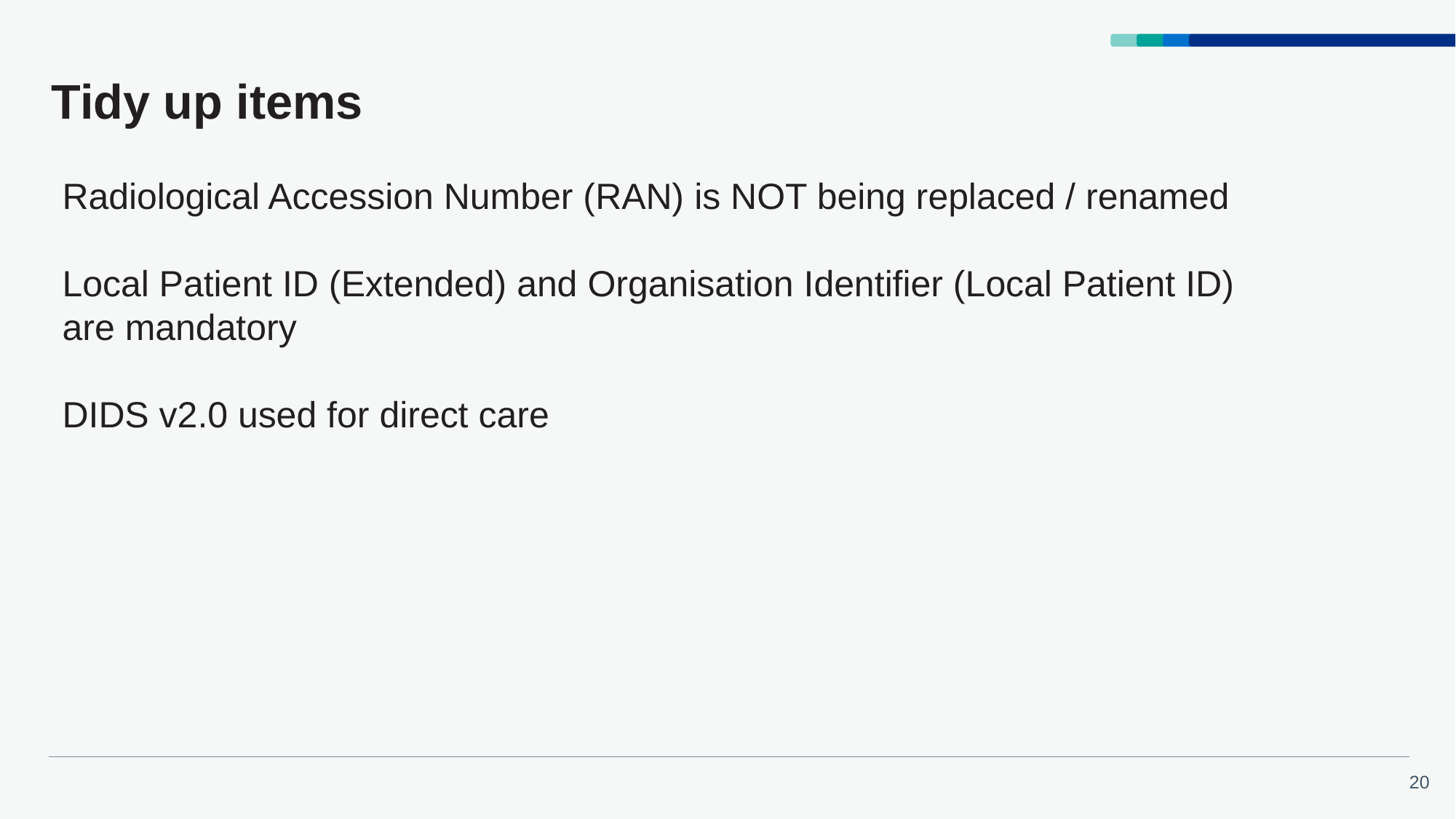

# Tidy up items
Radiological Accession Number (RAN) is NOT being replaced / renamed

Local Patient ID (Extended) and Organisation Identifier (Local Patient ID) are mandatory

DIDS v2.0 used for direct care